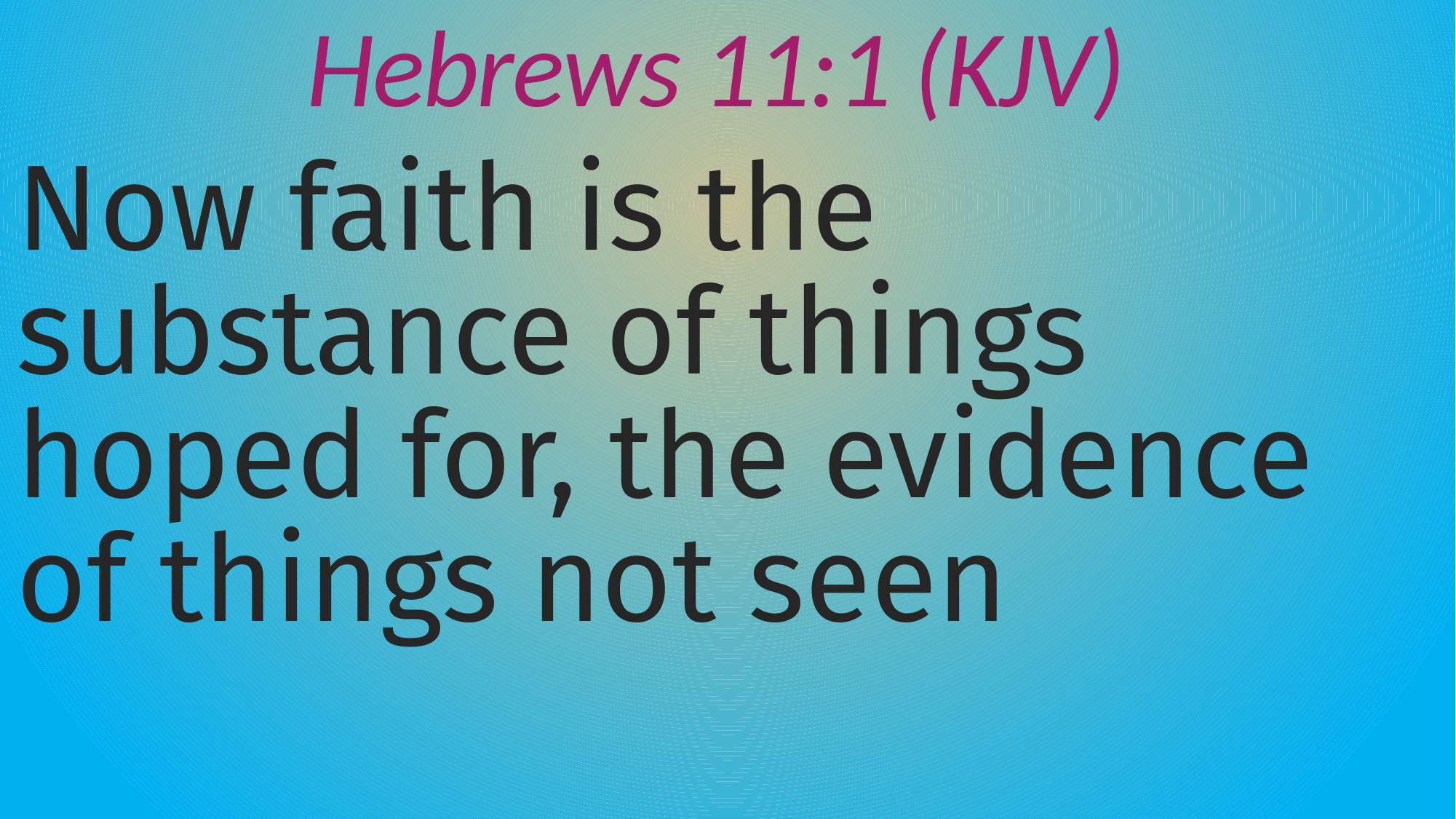

# Hebrews 11:1 (KJV)
Now faith is the substance of things hoped for, the evidence of things not seen